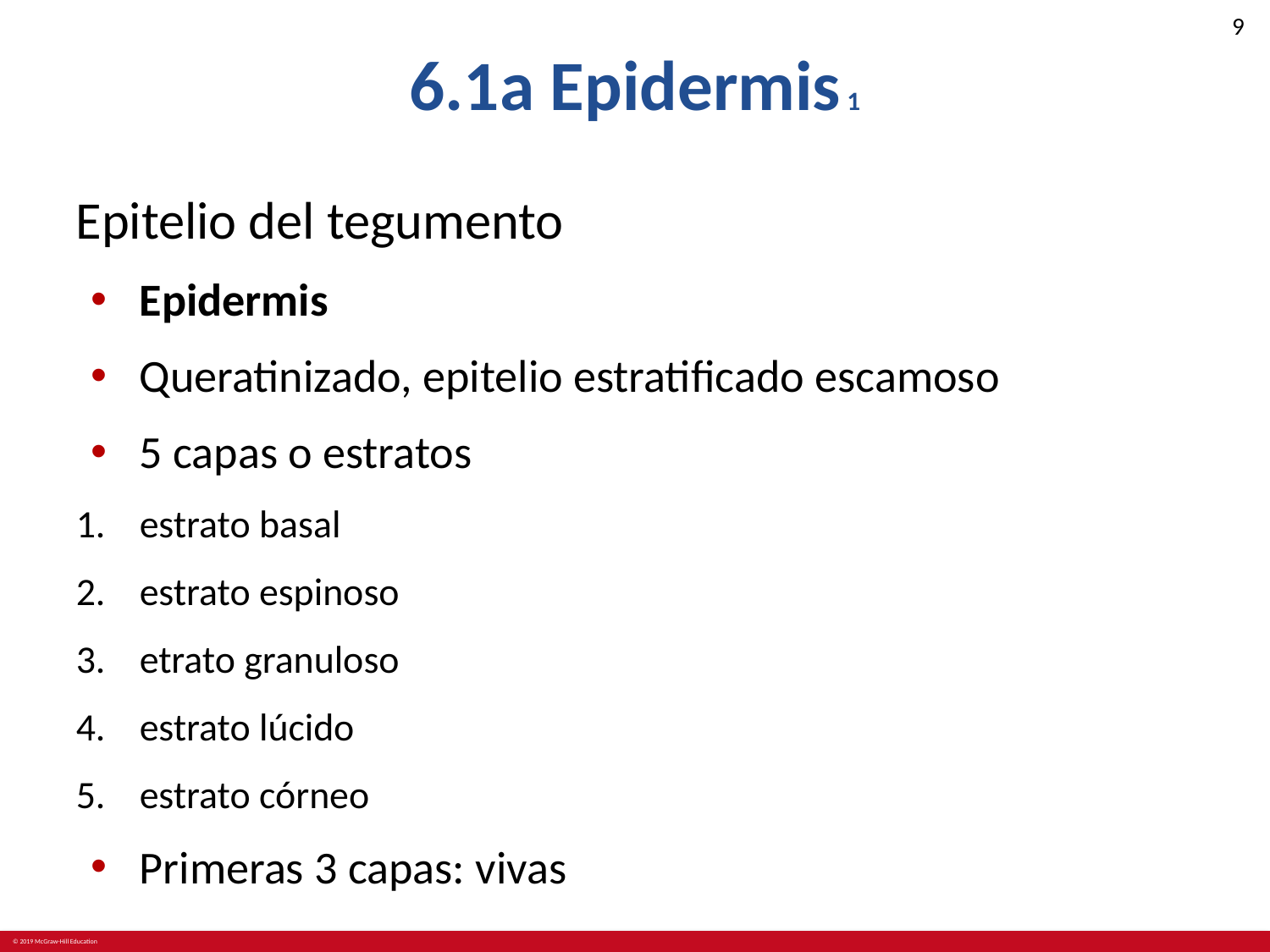

# 6.1a Epidermis 1
Epitelio del tegumento
Epidermis
Queratinizado, epitelio estratificado escamoso
5 capas o estratos
estrato basal
estrato espinoso
etrato granuloso
estrato lúcido
estrato córneo
Primeras 3 capas: vivas